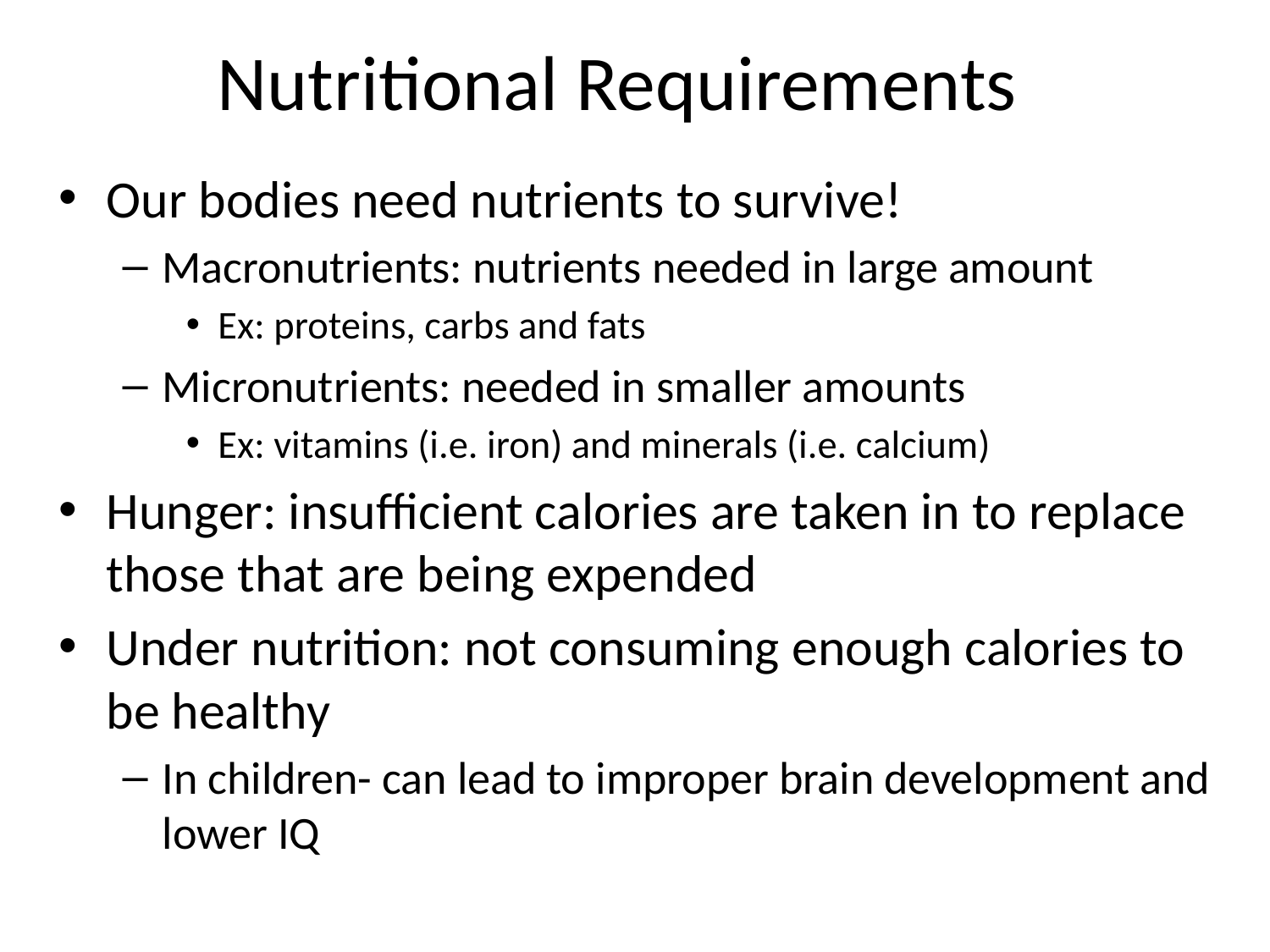

# Nutritional Requirements
Our bodies need nutrients to survive!
Macronutrients: nutrients needed in large amount
Ex: proteins, carbs and fats
Micronutrients: needed in smaller amounts
Ex: vitamins (i.e. iron) and minerals (i.e. calcium)
Hunger: insufficient calories are taken in to replace those that are being expended
Under nutrition: not consuming enough calories to be healthy
In children- can lead to improper brain development and lower IQ